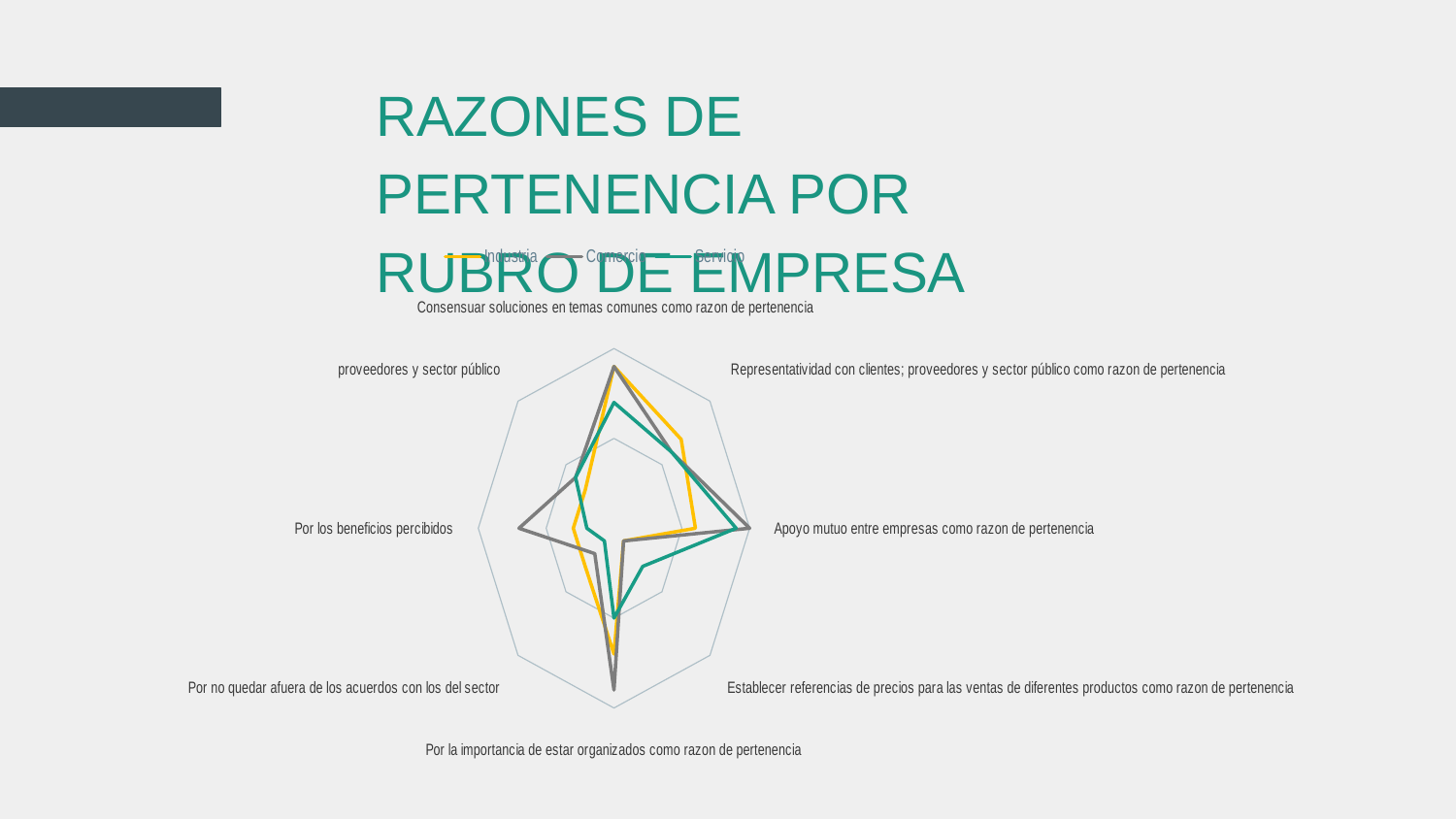

# RAZONES DE PERTENENCIA POR RUBRO DE EMPRESA
6,000,000

### Chart

| Category | Industria | Comercio | Servicio |
|---|---|---|---|
|  Consensuar soluciones en temas comunes como razon de pertenencia | 9.0 | 9.0 | 7.0 |
|  Representatividad con clientes; proveedores y sector público como razon de pertenencia | 7.0 | 6.0 | 6.0 |
| Apoyo mutuo entre empresas como razon de pertenencia | 6.0 | 10.0 | 9.0 |
| Establecer referencias de precios para las ventas de diferentes productos como razon de pertenencia | 1.0 | 1.0 | 3.0 |
| Por la importancia de estar organizados como razon de pertenencia | 7.0 | 9.0 | 5.0 |
| Por no quedar afuera de los acuerdos con los del sector | 3.0 | 2.0 | 1.0 |
| Por los beneficios percibidos | 3.0 | 7.0 | 2.0 |
| proveedores y sector público | 3.0 | 4.0 | 4.0 |